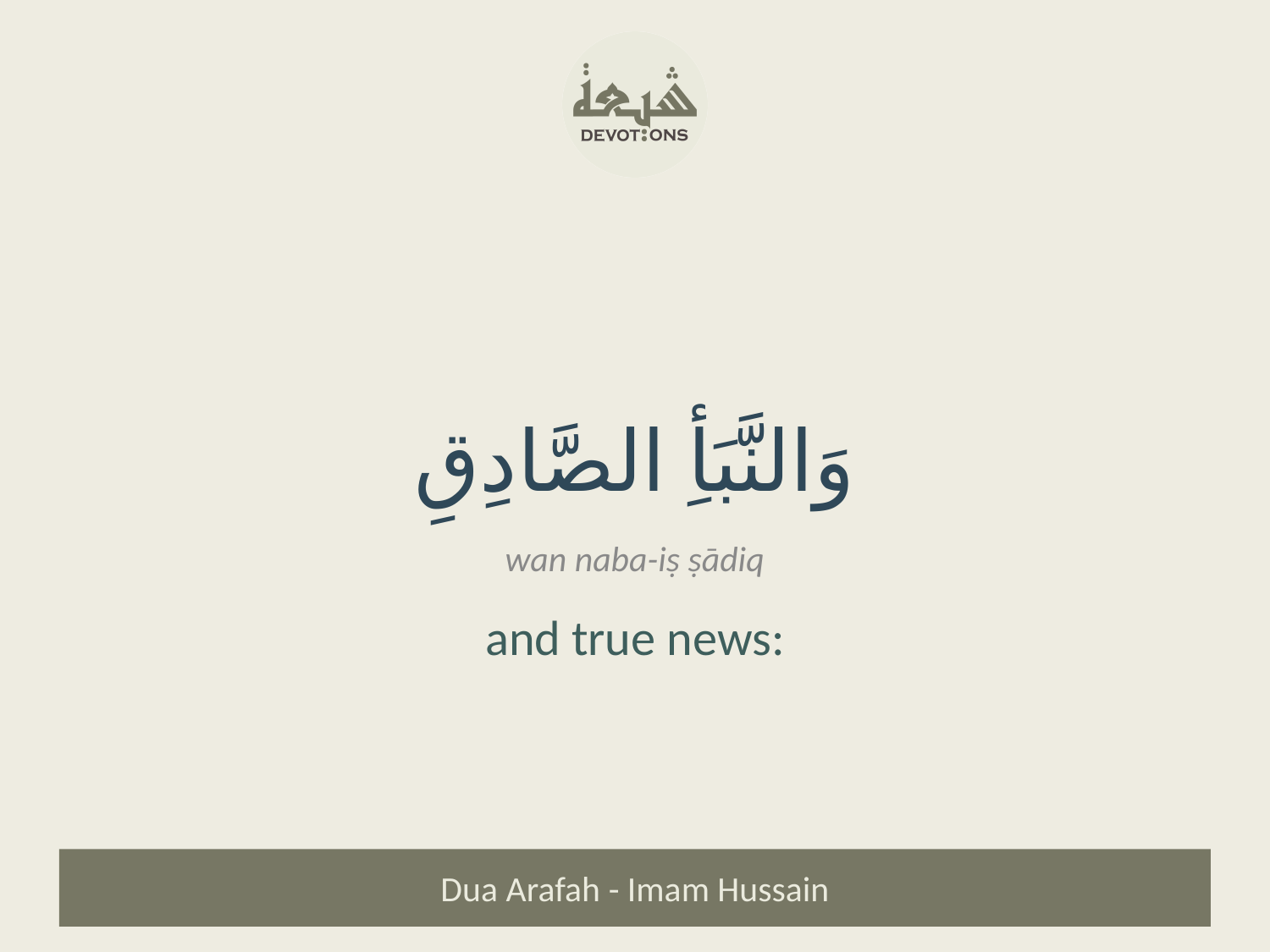

وَالنَّبَأِ الصَّادِقِ
wan naba-iṣ ṣādiq
and true news:
Dua Arafah - Imam Hussain